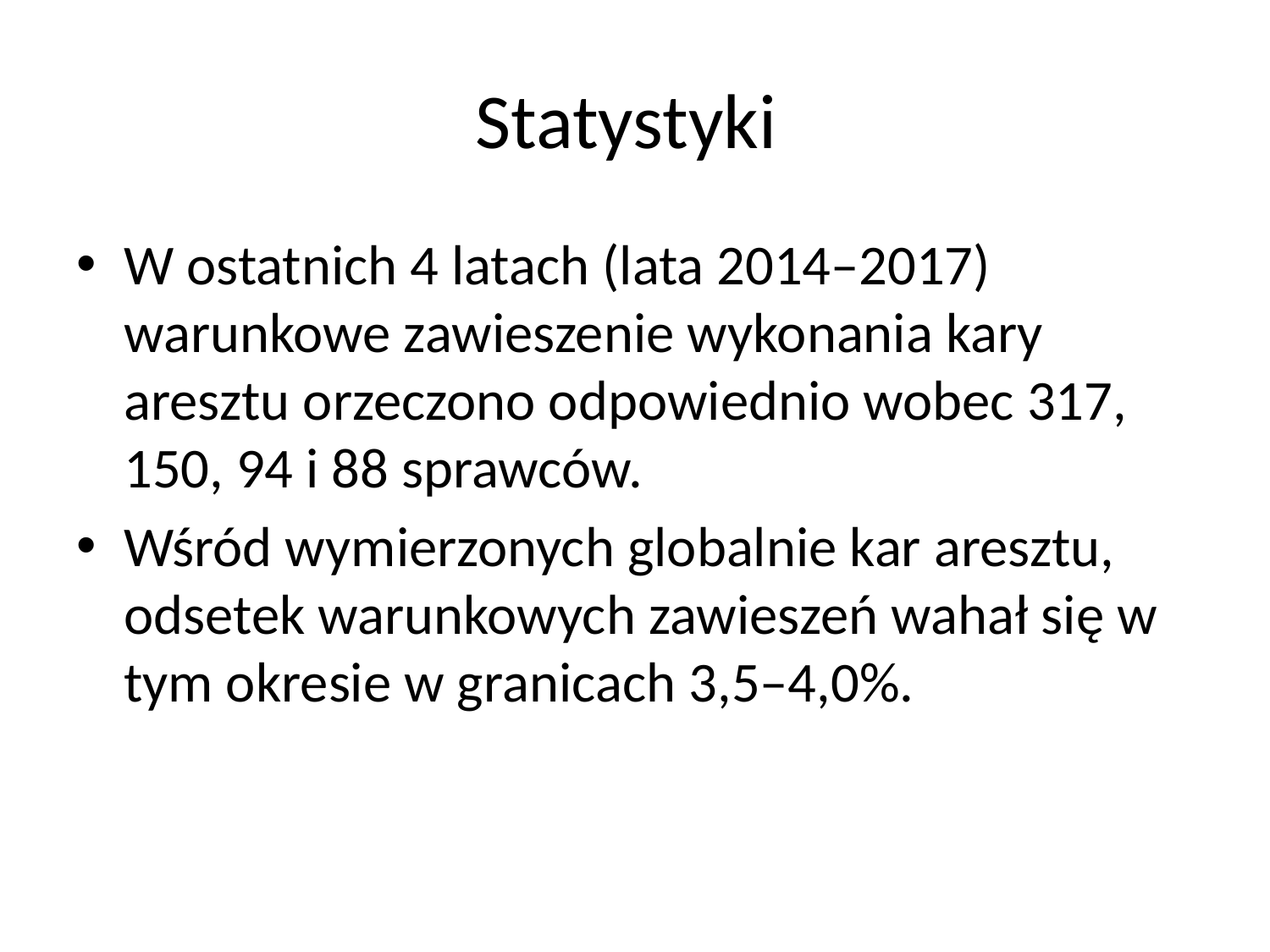

# Statystyki
W ostatnich 4 latach (lata 2014–2017) warunkowe zawieszenie wykonania kary aresztu orzeczono odpowiednio wobec 317, 150, 94 i 88 sprawców.
Wśród wymierzonych globalnie kar aresztu, odsetek warunkowych zawieszeń wahał się w tym okresie w granicach 3,5–4,0%.